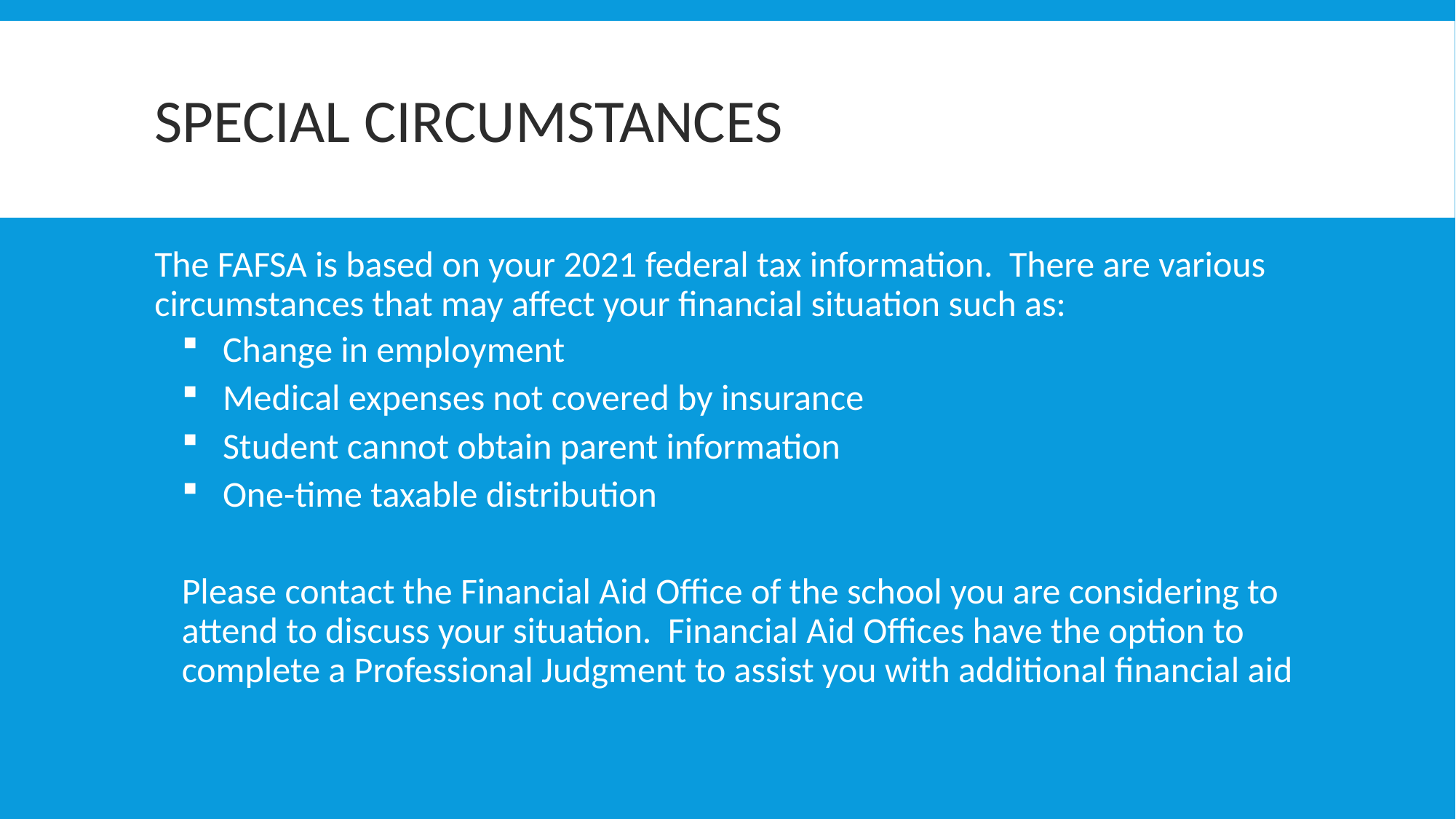

# Special Circumstances
The FAFSA is based on your 2021 federal tax information.  There are various circumstances that may affect your financial situation such as:
Change in employment
Medical expenses not covered by insurance
Student cannot obtain parent information
One-time taxable distribution

Please contact the Financial Aid Office of the school you are considering to attend to discuss your situation.  Financial Aid Offices have the option to complete a Professional Judgment to assist you with additional financial aid